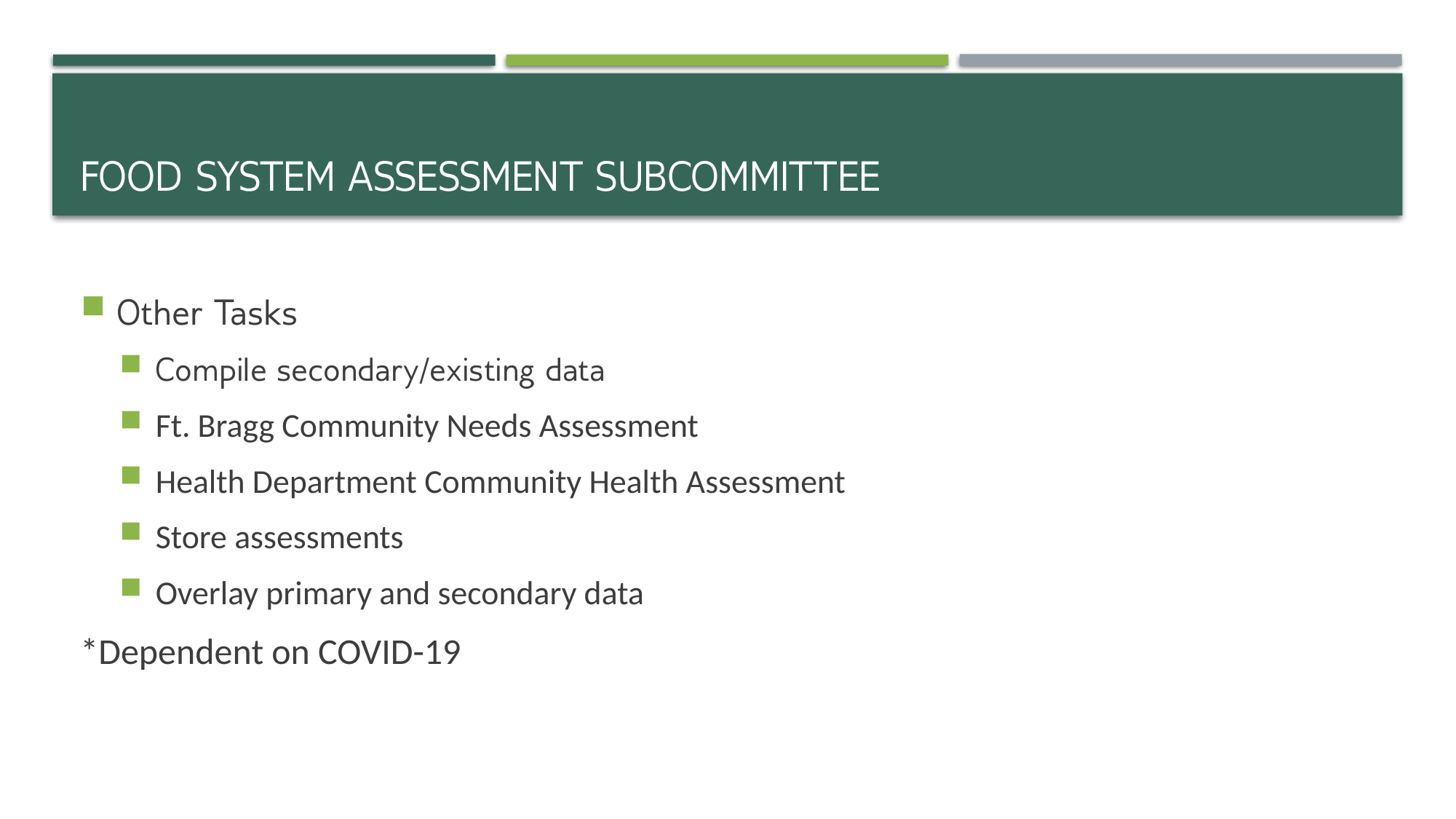

# Food System Assessment Subcommittee
Other Tasks
Compile secondary/existing data
Ft. Bragg Community Needs Assessment
Health Department Community Health Assessment
Store assessments
Overlay primary and secondary data
*Dependent on COVID-19